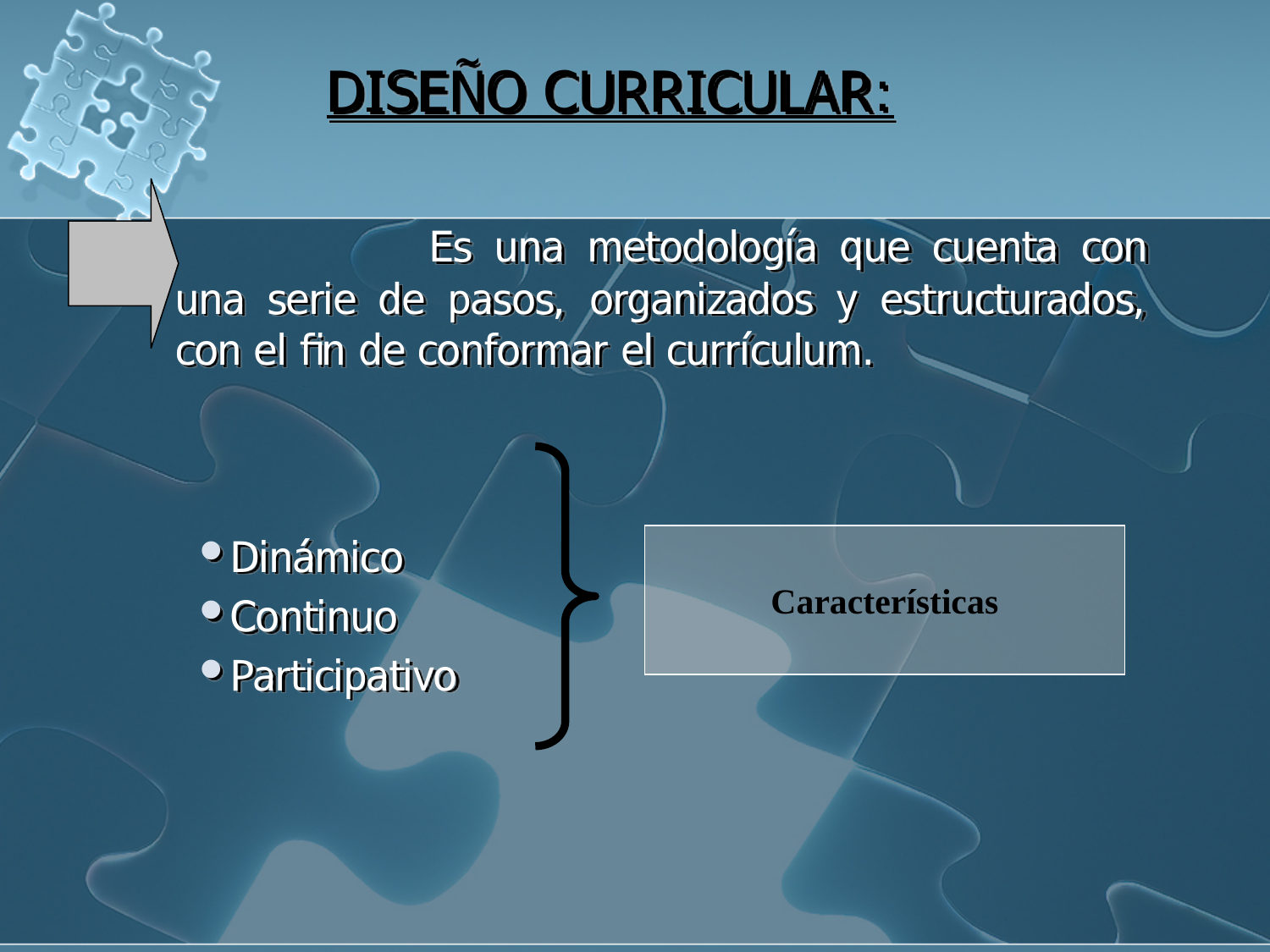

DISEÑO CURRICULAR:

			Es una metodología que cuenta con una serie de pasos, organizados y estructurados, con el fin de conformar el currículum.

Dinámico
Continuo
Participativo

Características